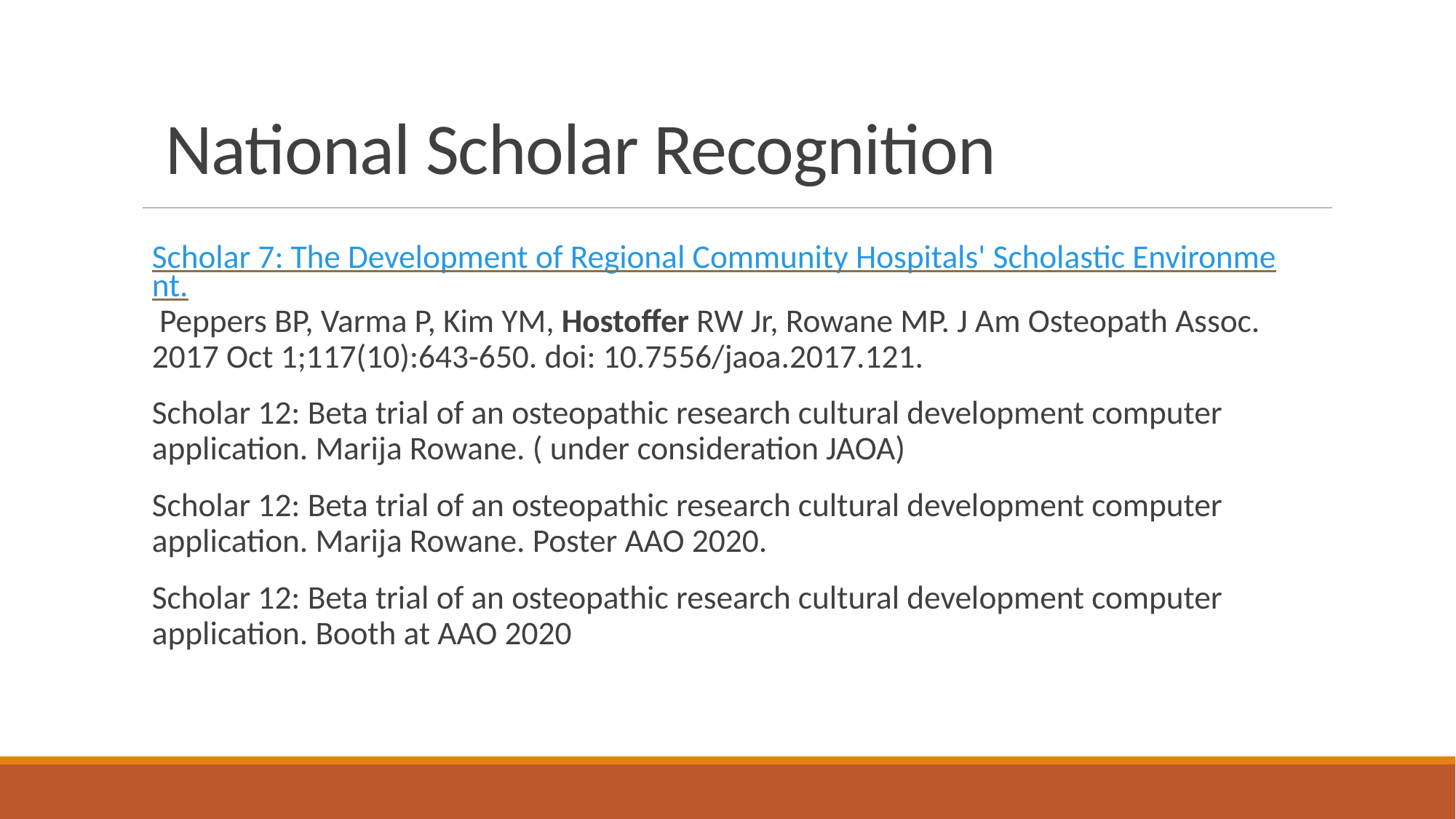

# National Scholar Recognition
Scholar 7: The Development of Regional Community Hospitals' Scholastic Environment. Peppers BP, Varma P, Kim YM, Hostoffer RW Jr, Rowane MP. J Am Osteopath Assoc. 2017 Oct 1;117(10):643-650. doi: 10.7556/jaoa.2017.121.
Scholar 12: Beta trial of an osteopathic research cultural development computer application. Marija Rowane. ( under consideration JAOA)
Scholar 12: Beta trial of an osteopathic research cultural development computer application. Marija Rowane. Poster AAO 2020.
Scholar 12: Beta trial of an osteopathic research cultural development computer application. Booth at AAO 2020